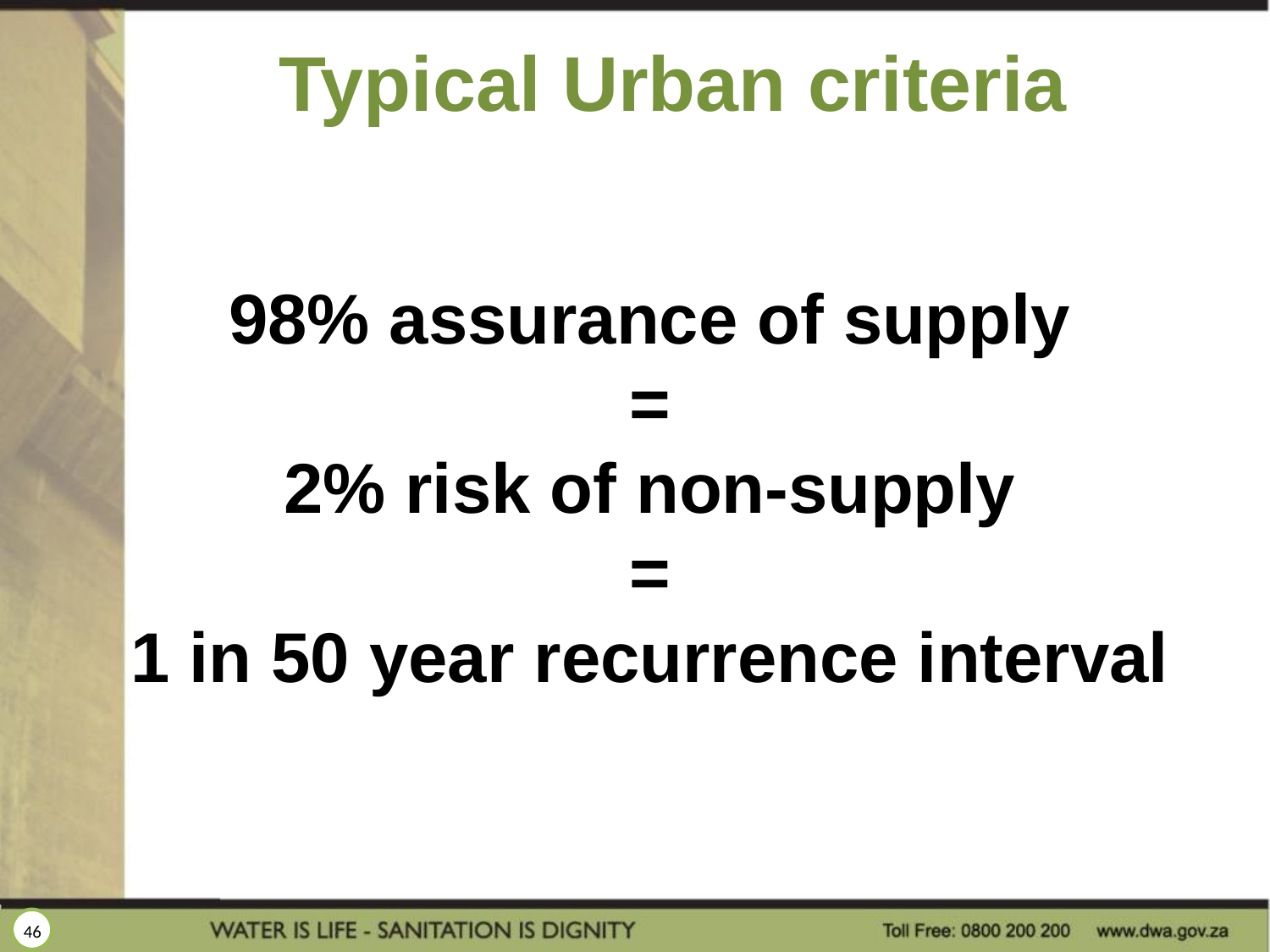

Typical Urban criteria
98% assurance of supply
=
2% risk of non-supply
=
1 in 50 year recurrence interval